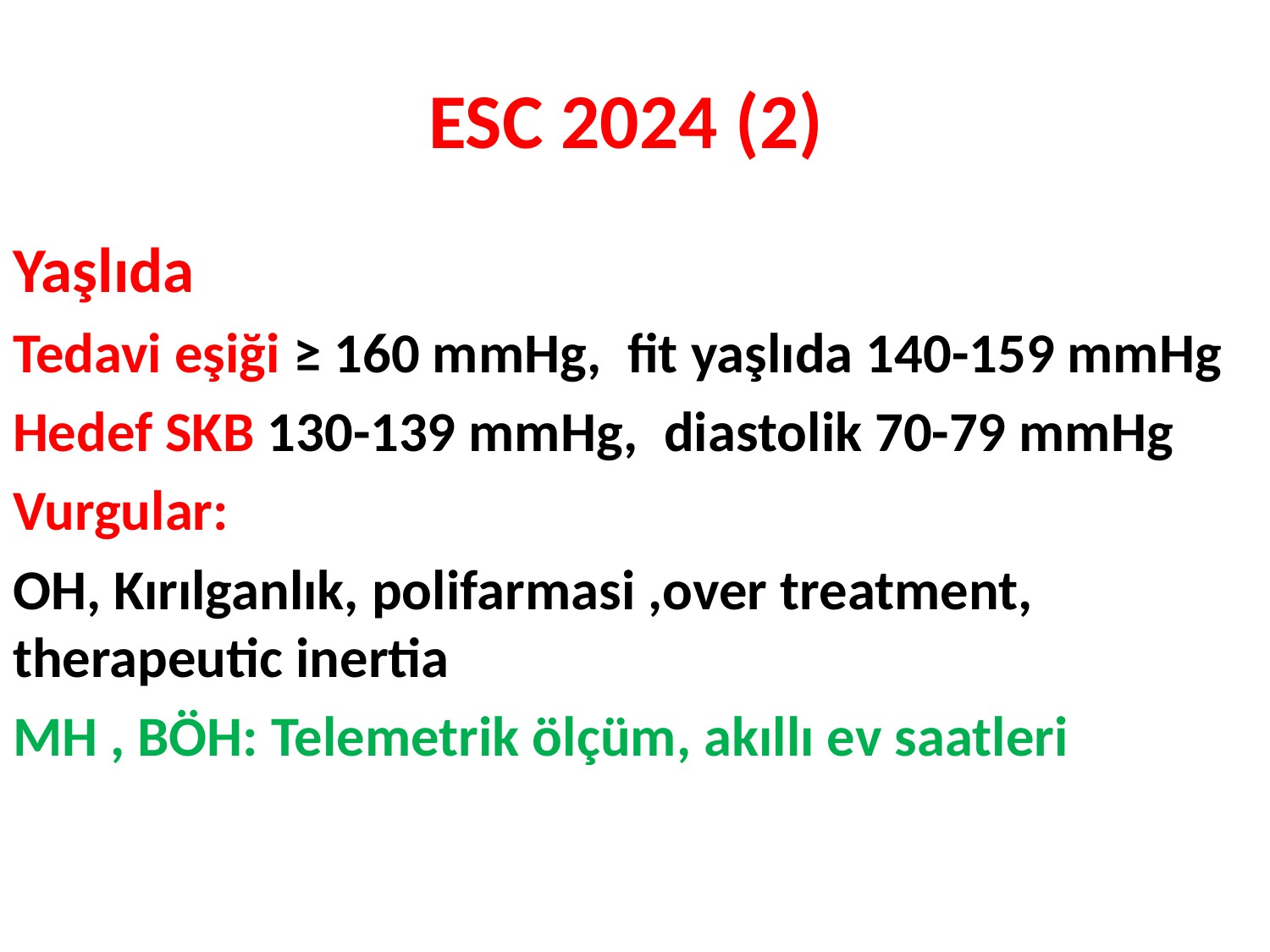

# ESC 2024 (2)
Yaşlıda
Tedavi eşiği ≥ 160 mmHg,  fit yaşlıda 140-159 mmHg
Hedef SKB 130-139 mmHg,  diastolik 70-79 mmHg
Vurgular:
OH, Kırılganlık, polifarmasi ,over treatment, therapeutic inertia
MH , BÖH: Telemetrik ölçüm, akıllı ev saatleri